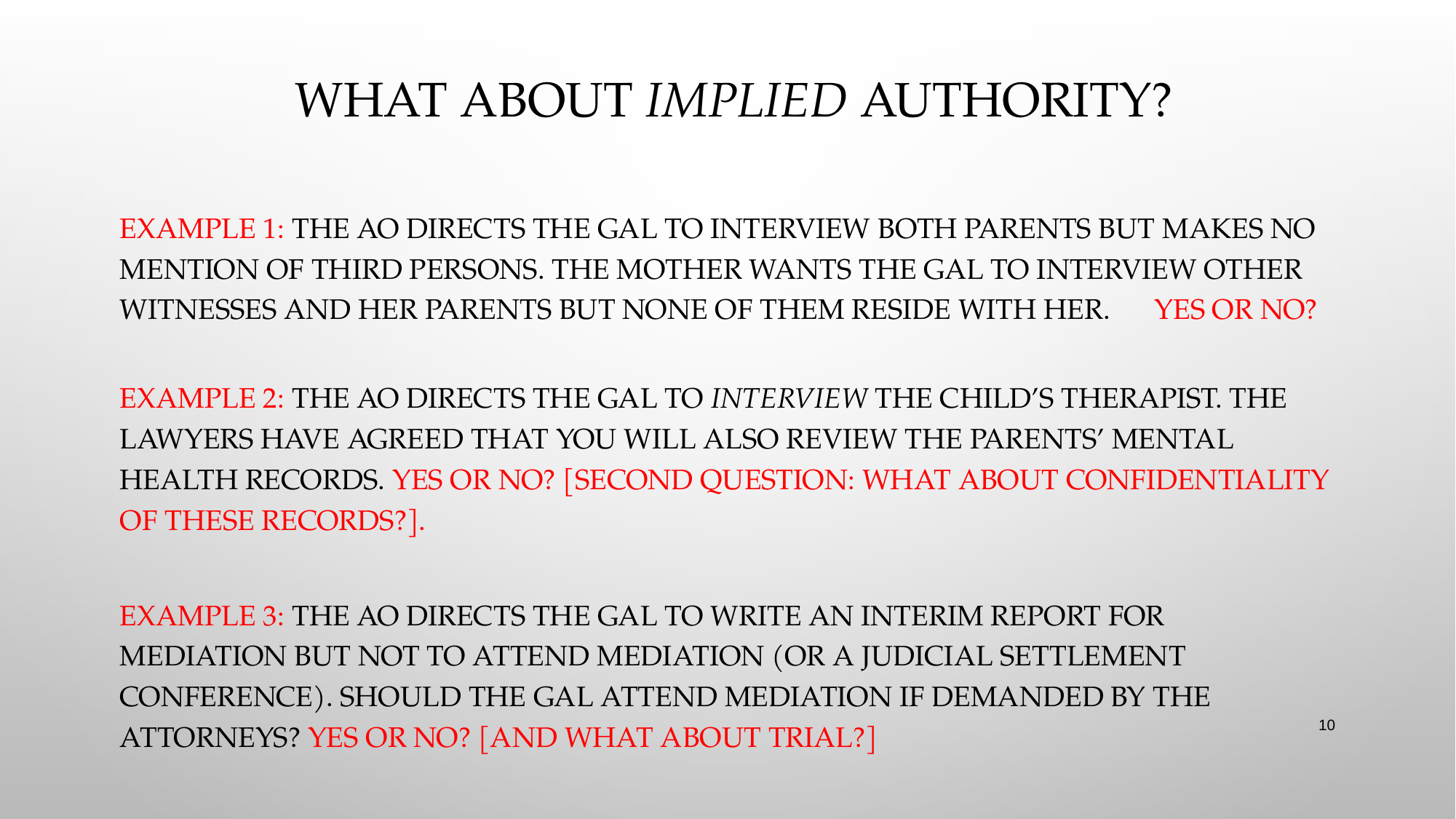

# What about Implied Authority?
Example 1: The AO directs the GAL to interview both parents but makes no mention of third persons. the mother wants the GAL to interview other witnesses and her parents but none of them reside with her.      Yes or no?
Example 2: The AO directs the GAL to interview the child’s therapist. the lawyers have agreed that you will also review the parents’ mental health records. Yes or no? [Second question: What about Confidentiality of these records?].
Example 3: The AO directs the GAL to write an interim report for mediation but not to attend mediation (or a judicial settlement conference). Should the GAL attend mediation if demanded by the attorneys? Yes or No? [And what about trial?]

10